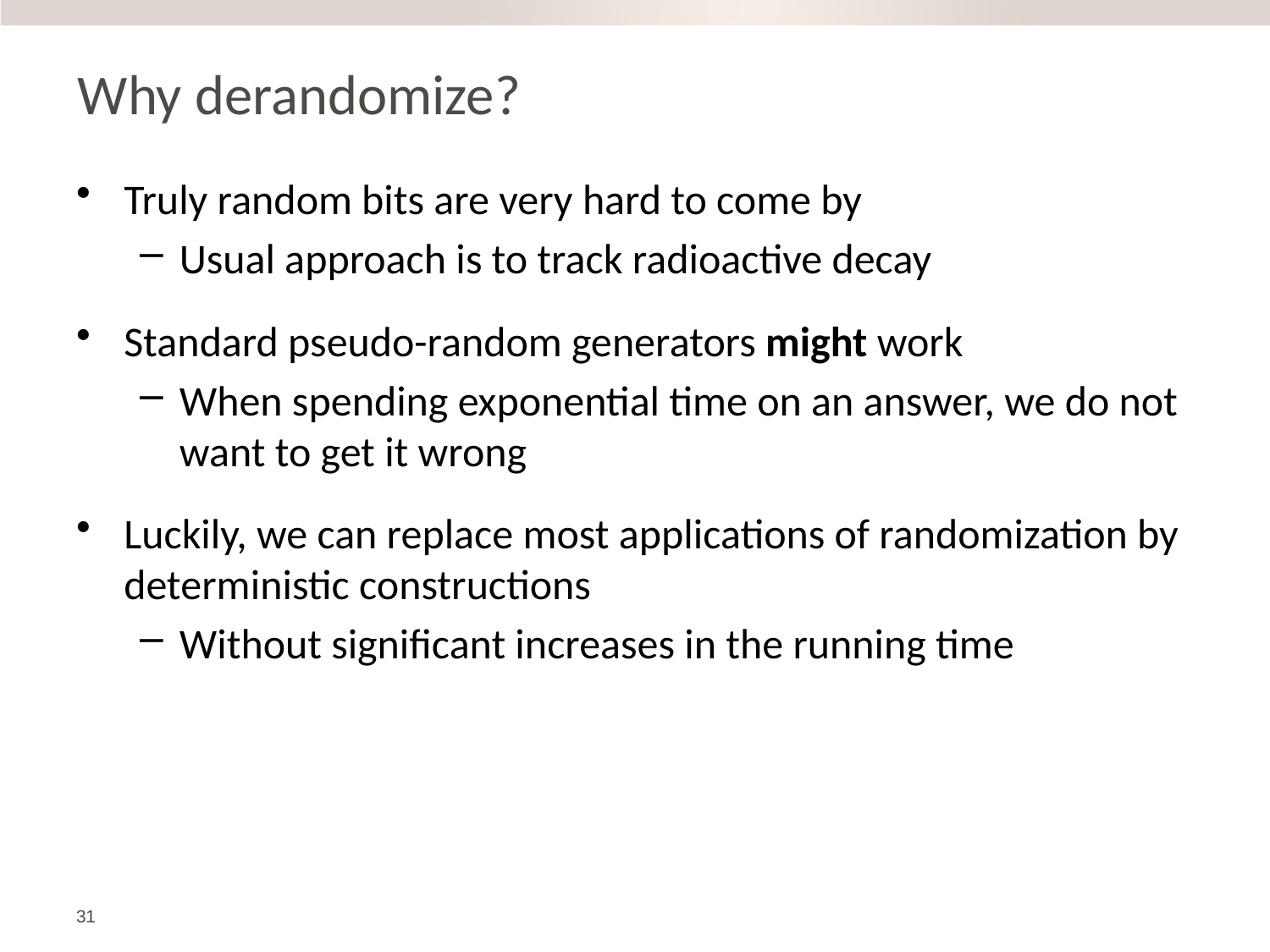

# Why derandomize?
Truly random bits are very hard to come by
Usual approach is to track radioactive decay
Standard pseudo-random generators might work
When spending exponential time on an answer, we do not want to get it wrong
Luckily, we can replace most applications of randomization by deterministic constructions
Without significant increases in the running time
31